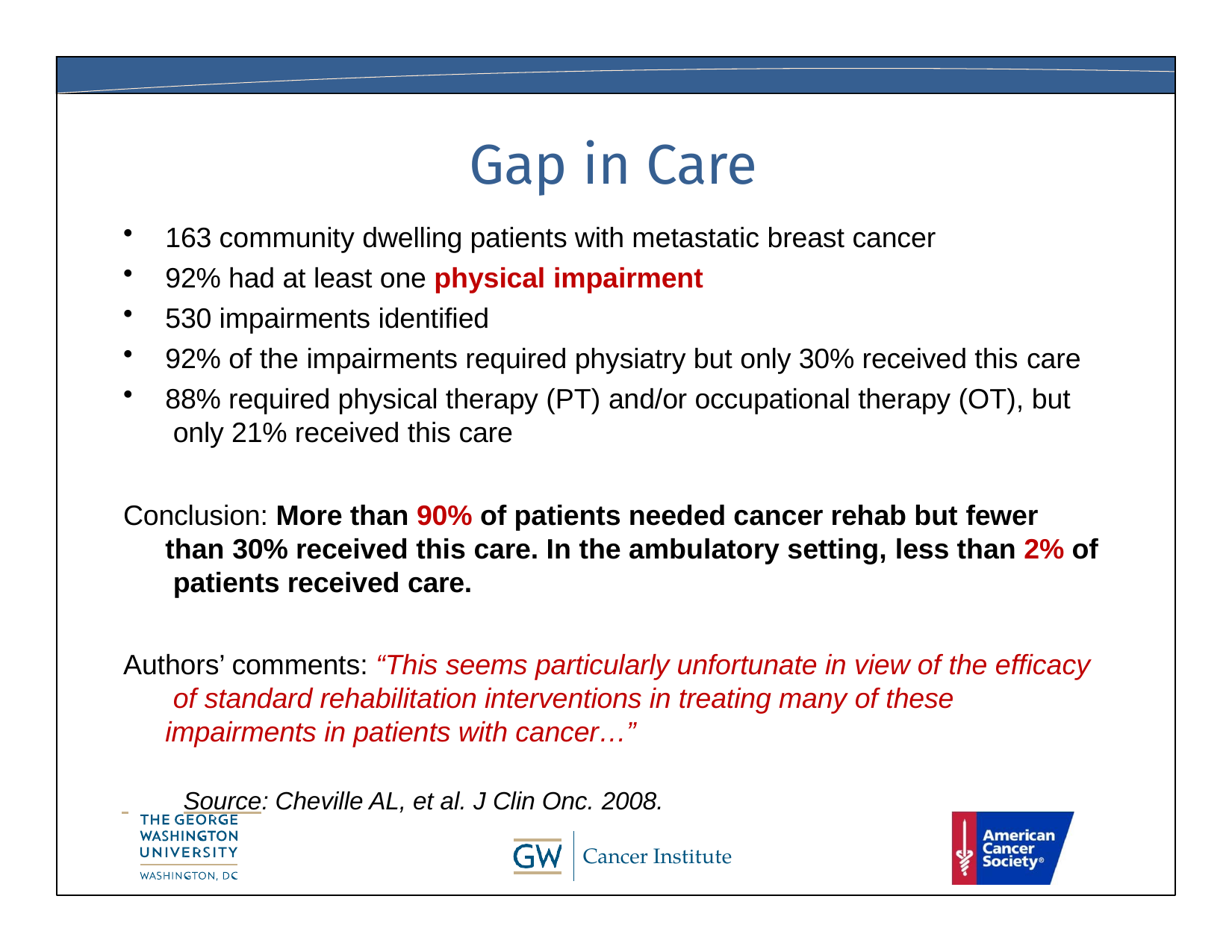

# Gap in Care
163 community dwelling patients with metastatic breast cancer
92% had at least one physical impairment
530 impairments identified
92% of the impairments required physiatry but only 30% received this care
88% required physical therapy (PT) and/or occupational therapy (OT), but  only 21% received this care

Conclusion: More than 90% of patients needed cancer rehab but fewer  than 30% received this care. In the ambulatory setting, less than 2% of  patients received care.

Authors’ comments: “This seems particularly unfortunate in view of the efficacy  of standard rehabilitation interventions in treating many of these  impairments in patients with cancer…”

 	Source: Cheville AL, et al. J Clin Onc. 2008.

Cancer Institute